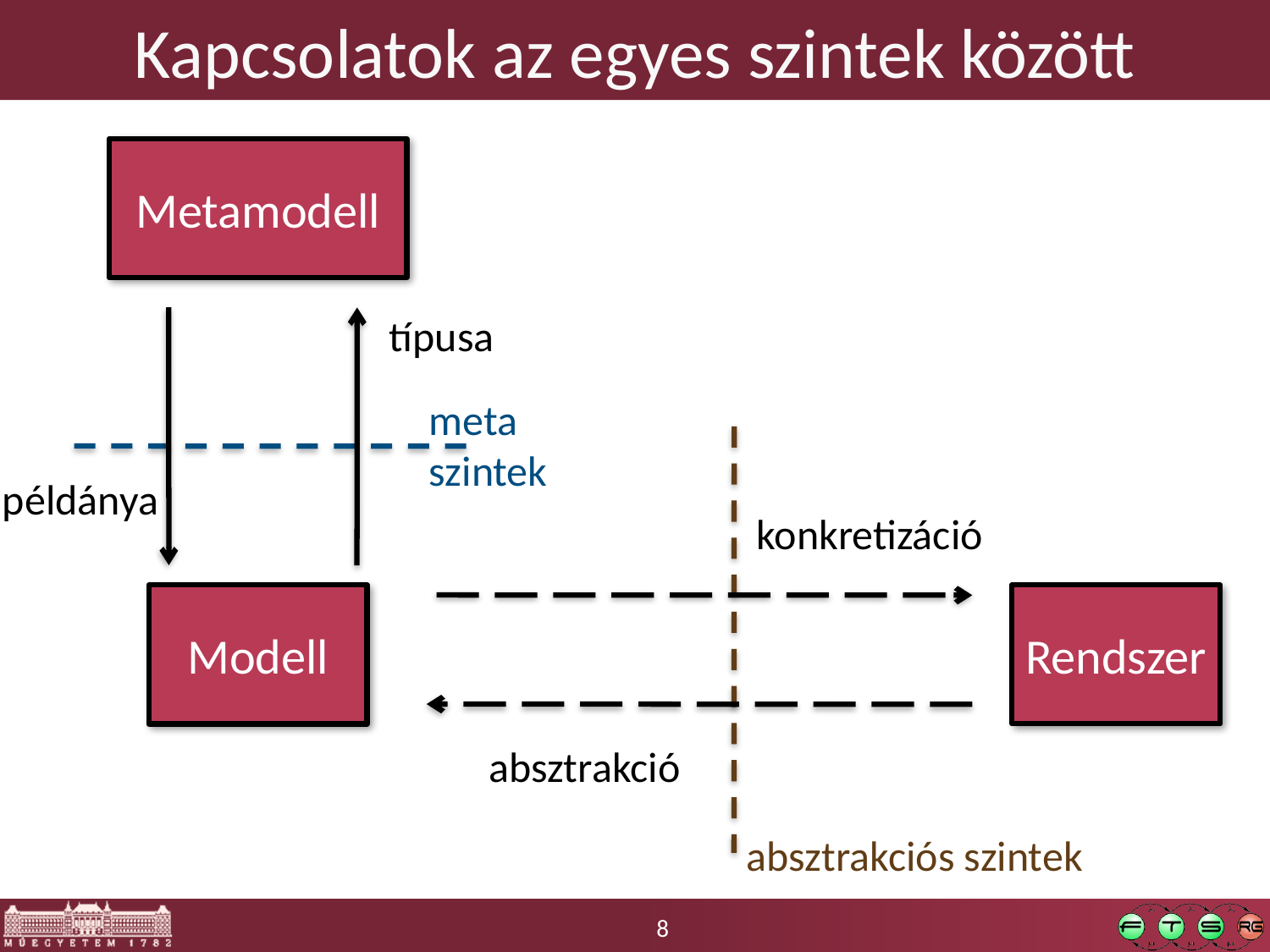

# Kapcsolatok az egyes szintek között
Metamodell
típusa
meta szintek
példánya
konkretizáció
Modell
Rendszer
absztrakció
absztrakciós szintek